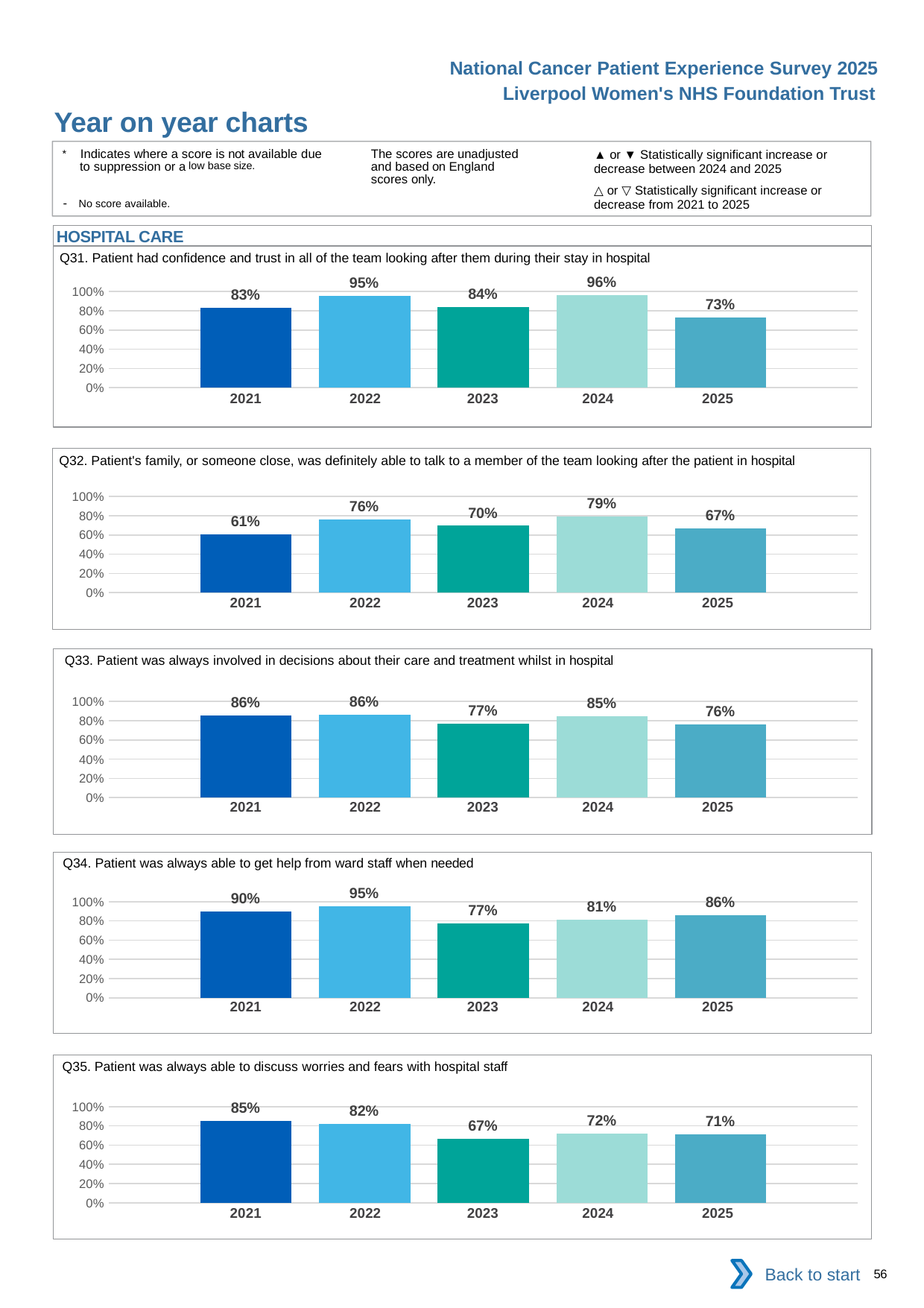

National Cancer Patient Experience Survey 2025
Liverpool Women's NHS Foundation Trust
Year on year charts (6)

The scores are unadjusted and based on England scores only.
*  Indicates where a score is not available due to suppression or a low base size.
- No score available.
▲ or ▼ Statistically significant increase or decrease between 2024 and 2025
△ or ▽ Statistically significant increase or decrease from 2021 to 2025
HOSPITAL CARE
Q31. Patient had confidence and trust in all of the team looking after them during their stay in hospital

### Chart

| Category | 2021 | 2022 | 2023 | 2024 | 2025 |
|---|---|---|---|---|---|
| Category 1 | 0.8275862 | 0.9545454 | 0.8387097 | 0.962963 | 0.7272727 |
| 2021 | 2022 | 2023 | 2024 | 2025 |
| --- | --- | --- | --- | --- |
|  |  |  |  |  |
Q32. Patient's family, or someone close, was definitely able to talk to a member of the team looking after the patient in hospital

### Chart

| Category | 2021 | 2022 | 2023 | 2024 | 2025 |
|---|---|---|---|---|---|
| Category 1 | 0.6086956 | 0.7647059 | 0.6956522 | 0.7916667 | 0.6666667 |
| 2021 | 2022 | 2023 | 2024 | 2025 |
| --- | --- | --- | --- | --- |
|  |  |  |  |  |
Q33. Patient was always involved in decisions about their care and treatment whilst in hospital

### Chart

| Category | 2021 | 2022 | 2023 | 2024 | 2025 |
|---|---|---|---|---|---|
| Category 1 | 0.8571429 | 0.8636364 | 0.7666667 | 0.8461539 | 0.7619048 |
| 2021 | 2022 | 2023 | 2024 | 2025 |
| --- | --- | --- | --- | --- |
|  |  |  |  |  |
Q34. Patient was always able to get help from ward staff when needed

### Chart

| Category | 2021 | 2022 | 2023 | 2024 | 2025 |
|---|---|---|---|---|---|
| Category 1 | 0.8965517 | 0.95 | 0.7741935 | 0.8148148 | 0.8571429 |
| 2021 | 2022 | 2023 | 2024 | 2025 |
| --- | --- | --- | --- | --- |
|  |  |  |  |  |
Q35. Patient was always able to discuss worries and fears with hospital staff

### Chart

| Category | 2021 | 2022 | 2023 | 2024 | 2025 |
|---|---|---|---|---|---|
| Category 1 | 0.8518519 | 0.8181818 | 0.6666667 | 0.72 | 0.7142857 |
| 2021 | 2022 | 2023 | 2024 | 2025 |
| --- | --- | --- | --- | --- |
|  |  |  |  |  |
Back to start

56